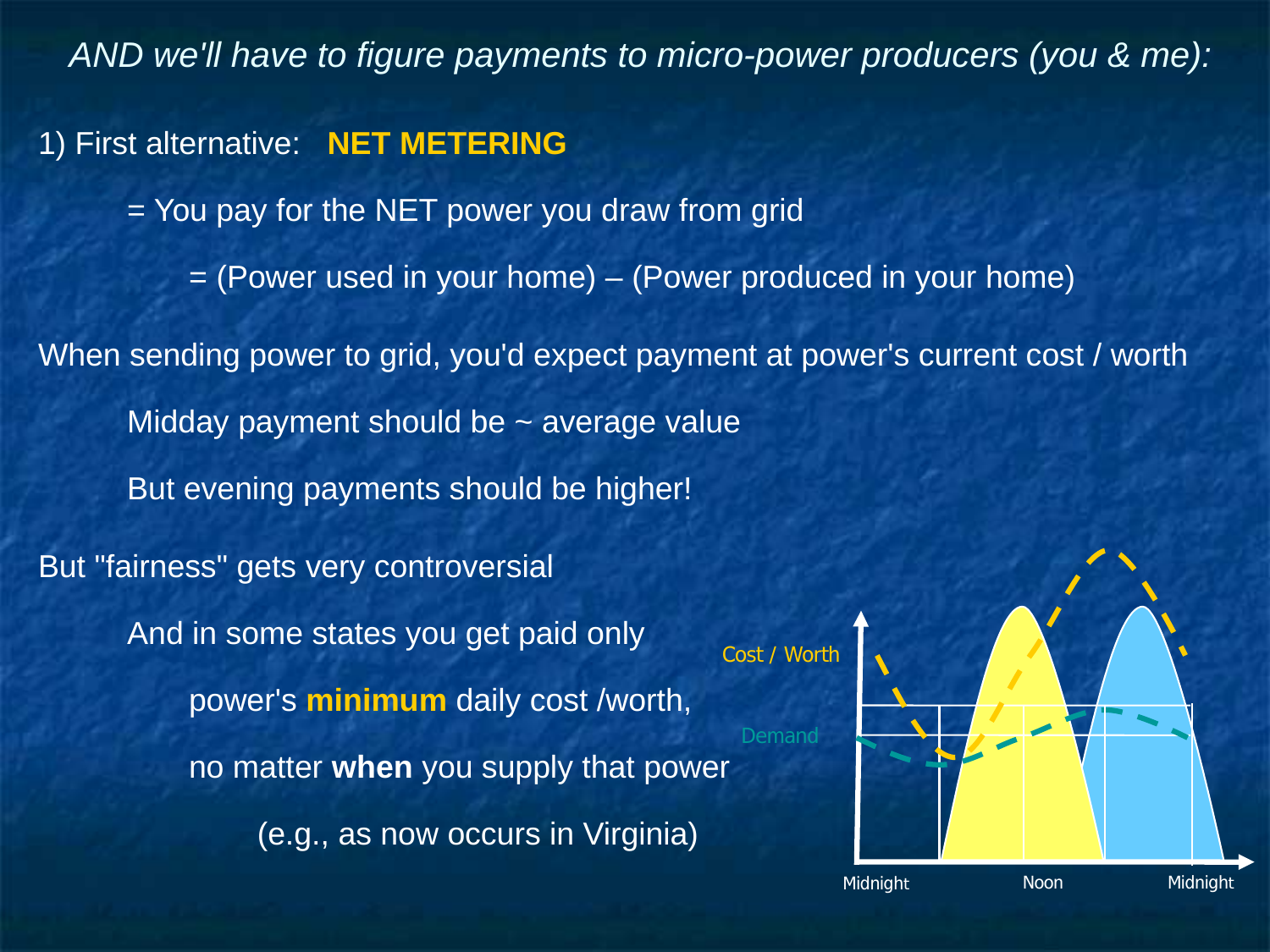

# AND we'll have to figure payments to micro-power producers (you & me):
1) First alternative:   NET METERING

= You pay for the NET power you draw from grid

= (Power used in your home) – (Power produced in your home)

When sending power to grid, you'd expect payment at power's current cost / worth

Midday payment should be ~ average value

But evening payments should be higher!

But "fairness" gets very controversial

And in some states you get paid only

power's minimum daily cost /worth,

no matter when you supply that power

(e.g., as now occurs in Virginia)

 Noon
Midnight
Midnight
Cost / Worth

Demand